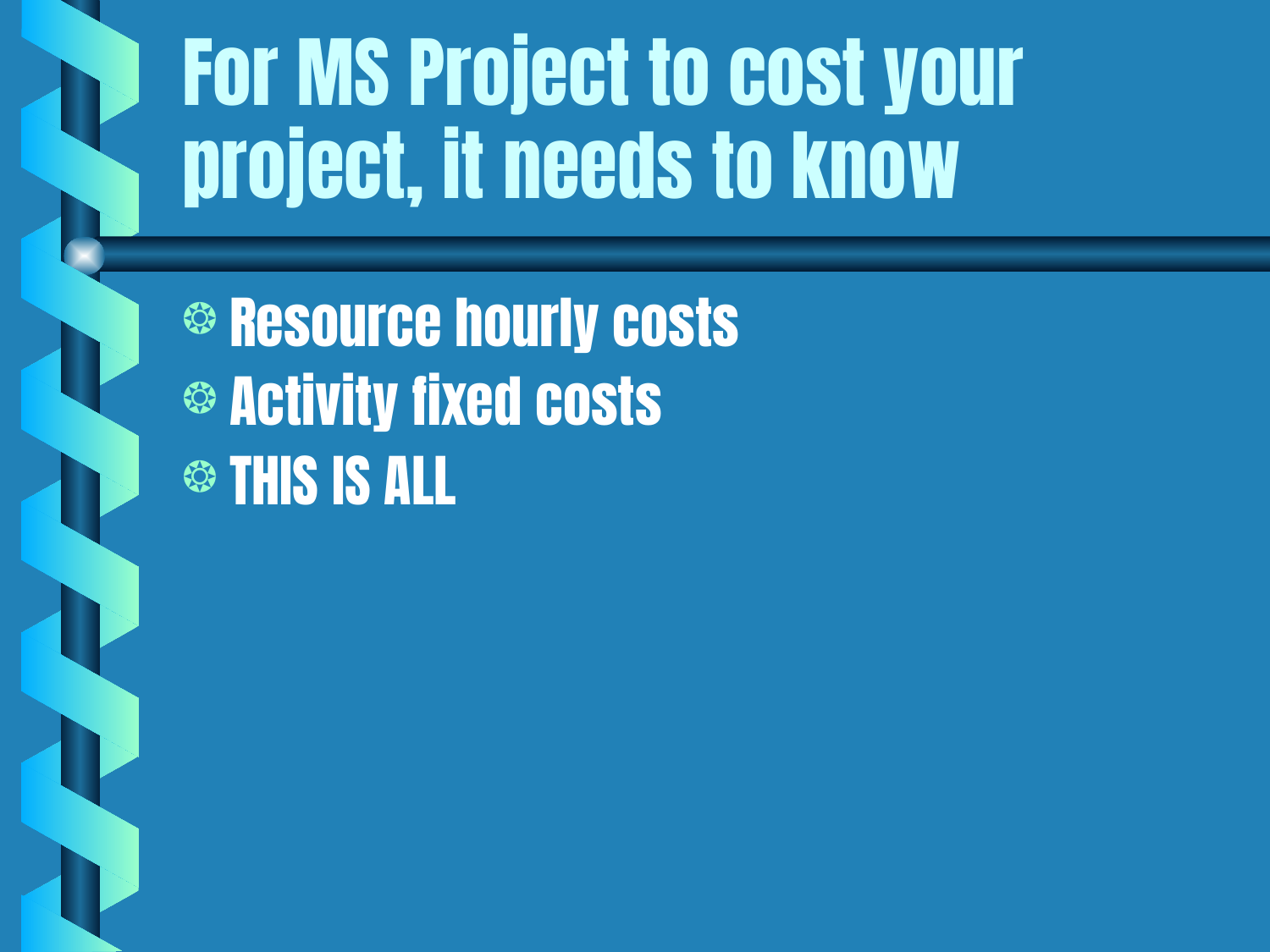

# For MS Project to cost your project, it needs to know
Resource hourly costs
Activity fixed costs
THIS IS ALL